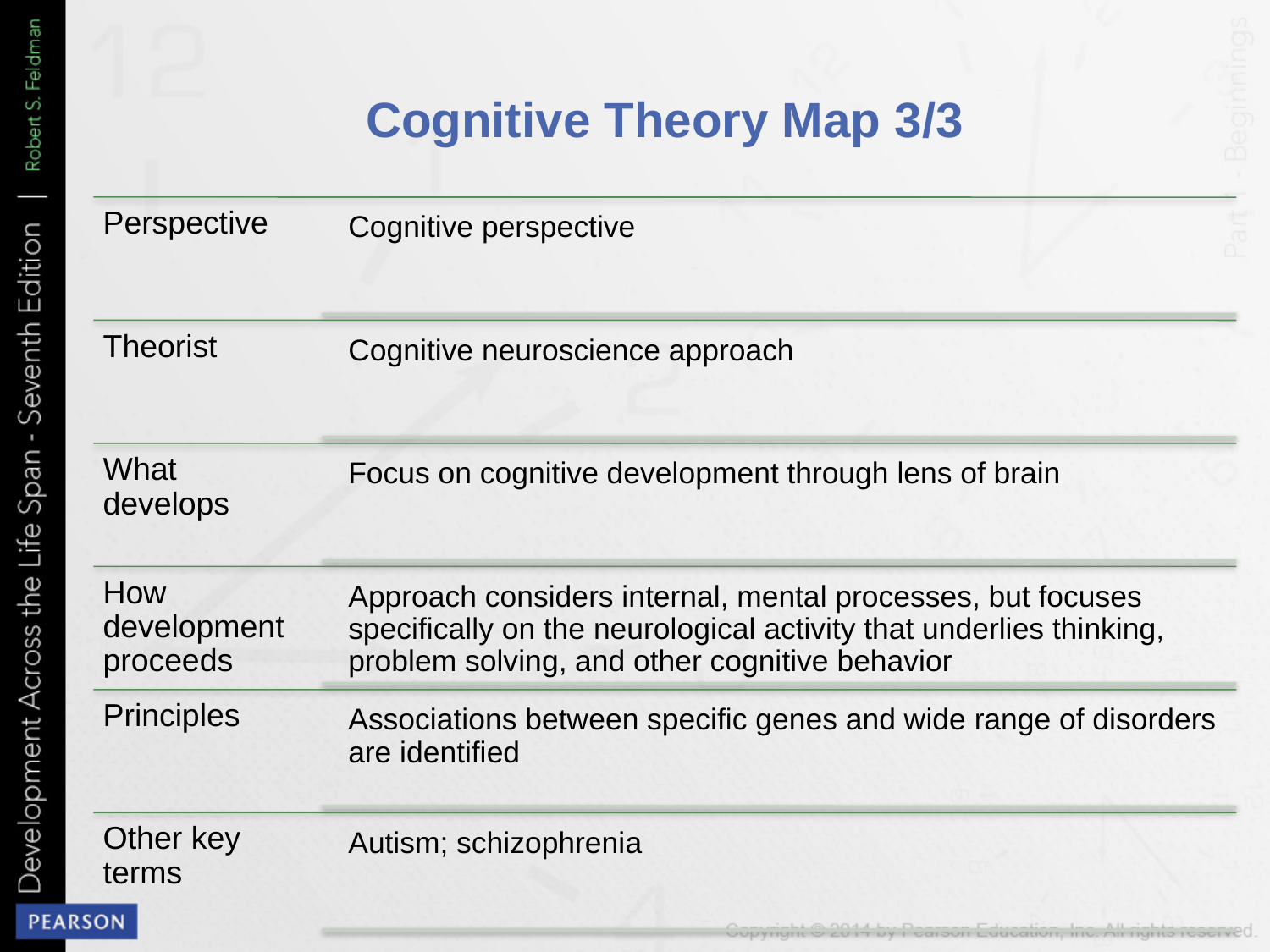

# Cognitive Theory Map 3/3
Perspective
Cognitive perspective
Theorist
Cognitive neuroscience approach
What develops
Focus on cognitive development through lens of brain
How development proceeds
Approach considers internal, mental processes, but focuses specifically on the neurological activity that underlies thinking, problem solving, and other cognitive behavior
Principles
Associations between specific genes and wide range of disorders are identified
Other key terms
Autism; schizophrenia